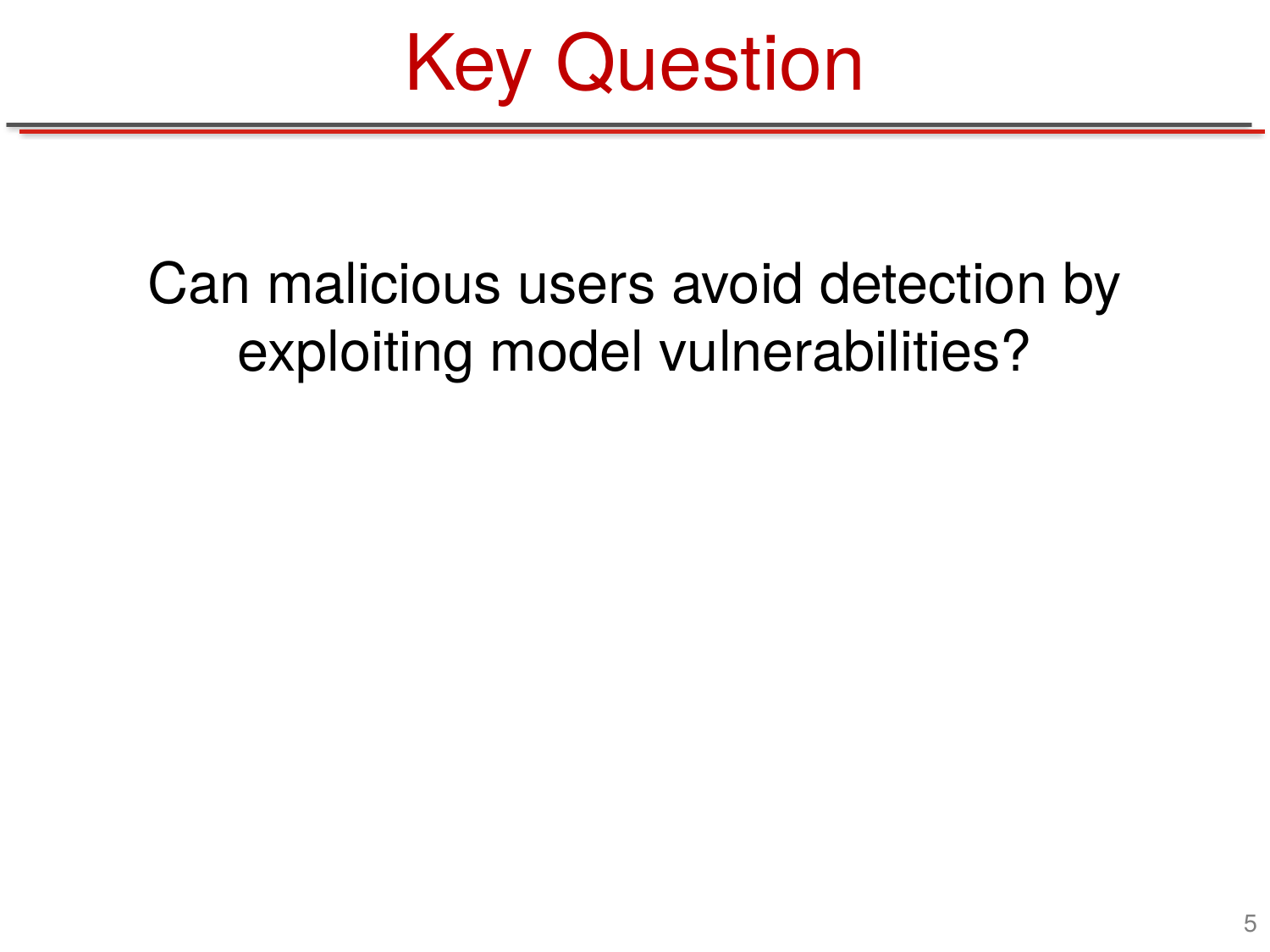

# Key Question

Can malicious users avoid detection by exploiting model vulnerabilities?